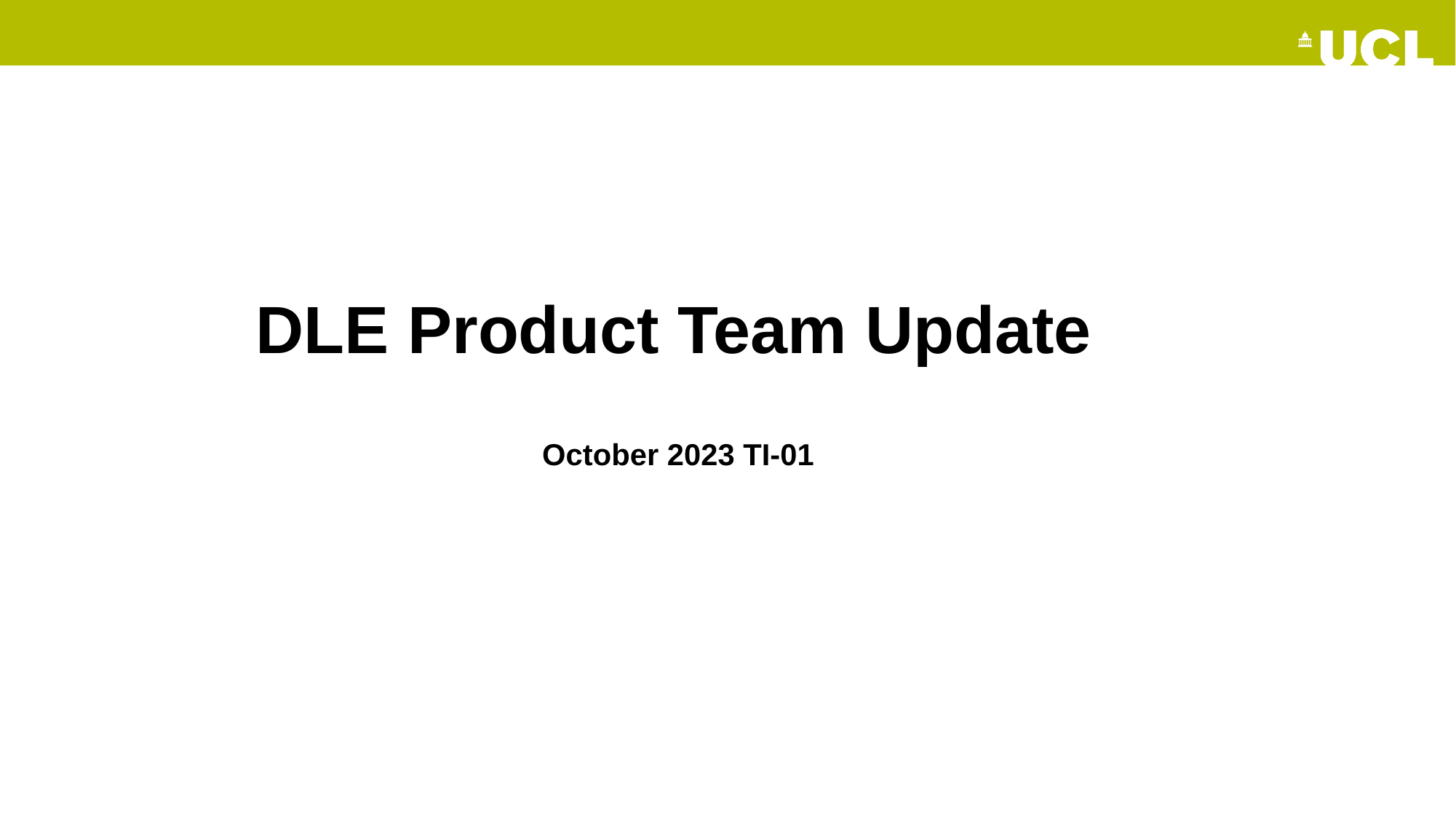

# DLE Product Team Update October 2023 TI-01